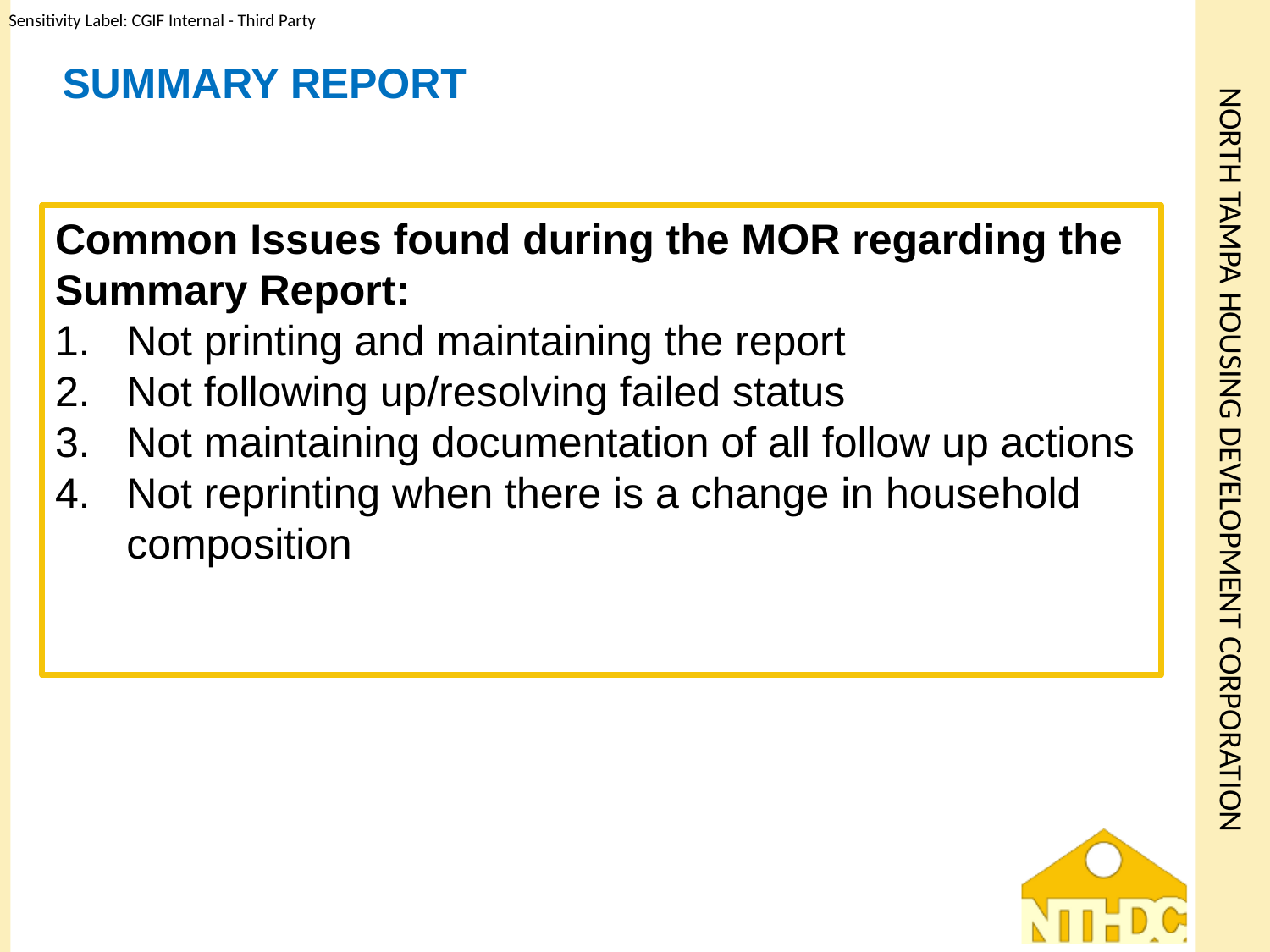

# Summary Report
Common Issues found during the MOR regarding the Summary Report:
Not printing and maintaining the report
Not following up/resolving failed status
Not maintaining documentation of all follow up actions
Not reprinting when there is a change in household composition